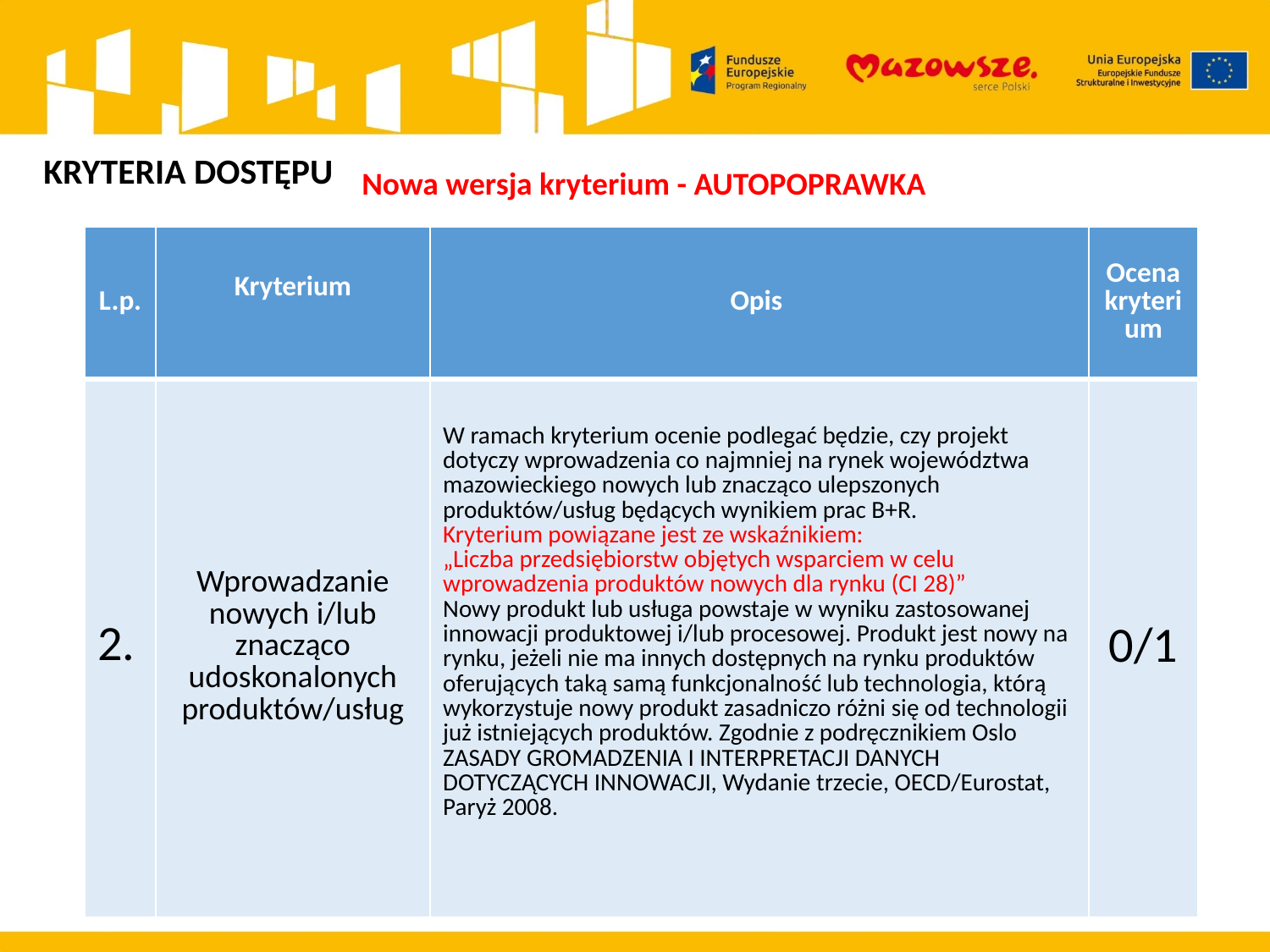

KRYTERIA DOSTĘPU
Nowa wersja kryterium - AUTOPOPRAWKA
| L.p. | Kryterium | Opis | Ocena kryterium |
| --- | --- | --- | --- |
| 2. | Wprowadzanie nowych i/lub znacząco udoskonalonych produktów/usług | W ramach kryterium ocenie podlegać będzie, czy projekt dotyczy wprowadzenia co najmniej na rynek województwa mazowieckiego nowych lub znacząco ulepszonych produktów/usług będących wynikiem prac B+R. Kryterium powiązane jest ze wskaźnikiem: „Liczba przedsiębiorstw objętych wsparciem w celu wprowadzenia produktów nowych dla rynku (CI 28)” Nowy produkt lub usługa powstaje w wyniku zastosowanej innowacji produktowej i/lub procesowej. Produkt jest nowy na rynku, jeżeli nie ma innych dostępnych na rynku produktów oferujących taką samą funkcjonalność lub technologia, którą wykorzystuje nowy produkt zasadniczo różni się od technologii już istniejących produktów. Zgodnie z podręcznikiem Oslo ZASADY GROMADZENIA I INTERPRETACJI DANYCH DOTYCZĄCYCH INNOWACJI, Wydanie trzecie, OECD/Eurostat, Paryż 2008. | 0/1 |